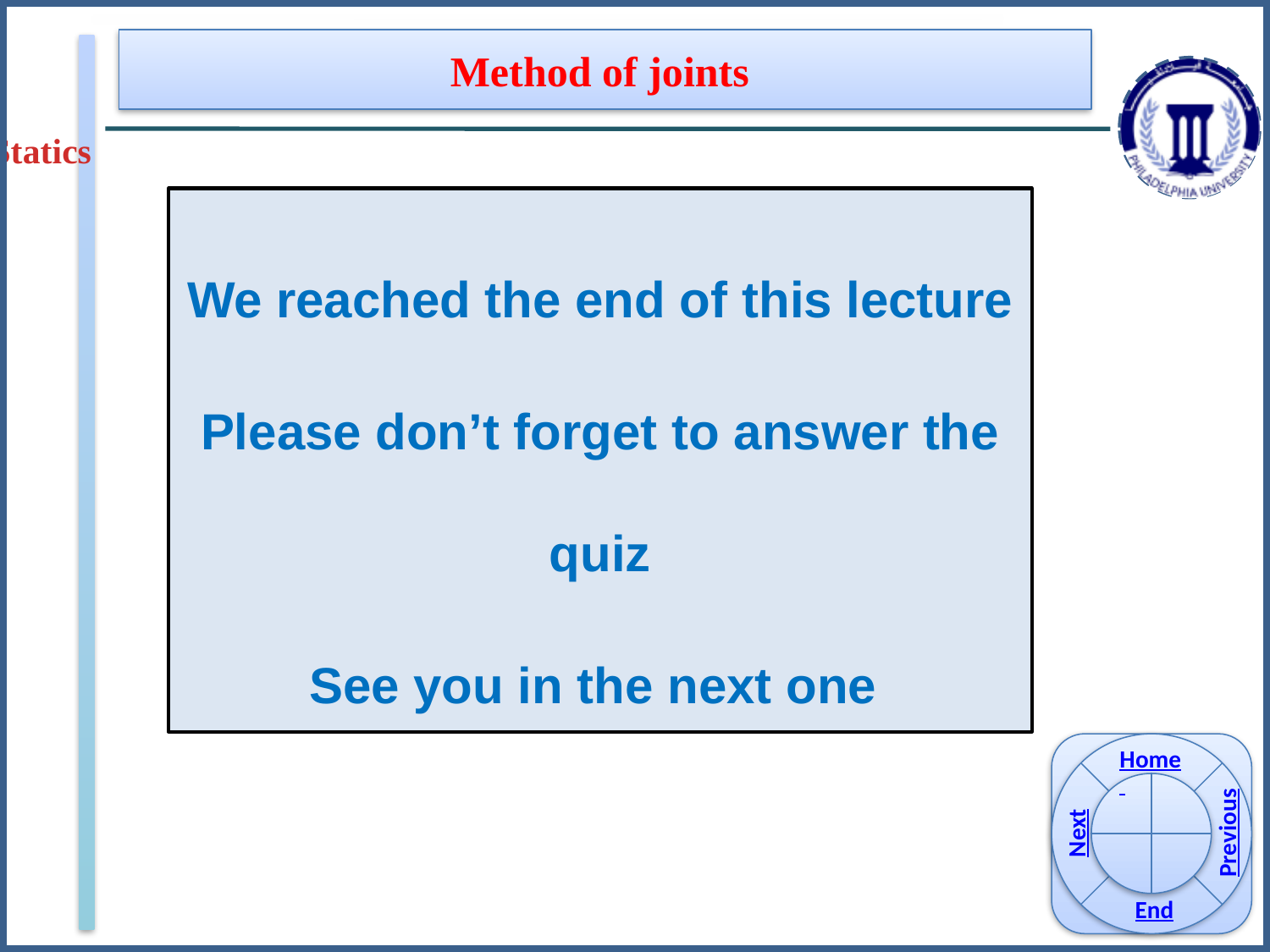

Method of joints

Statics
We reached the end of this lecture
Please don’t forget to answer the quiz
See you in the next one

Home

Previous
Next
End